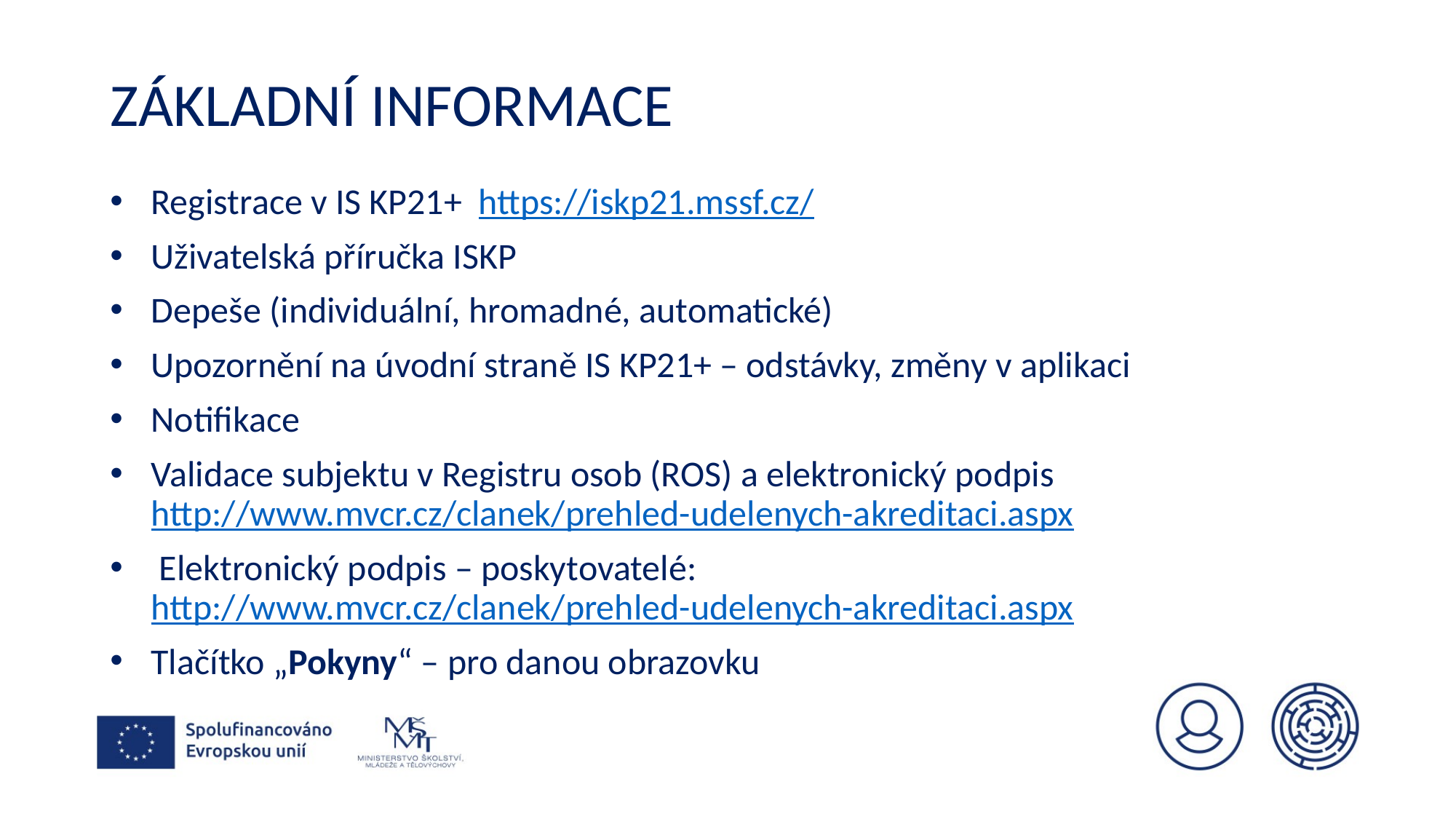

# Základní informace
Registrace v IS KP21+  https://iskp21.mssf.cz/
Uživatelská příručka ISKP
Depeše (individuální, hromadné, automatické)
Upozornění na úvodní straně IS KP21+ – odstávky, změny v aplikaci
Notifikace
Validace subjektu v Registru osob (ROS) a elektronický podpis http://www.mvcr.cz/clanek/prehled-udelenych-akreditaci.aspx
 Elektronický podpis – poskytovatelé: http://www.mvcr.cz/clanek/prehled-udelenych-akreditaci.aspx
Tlačítko „Pokyny“ – pro danou obrazovku